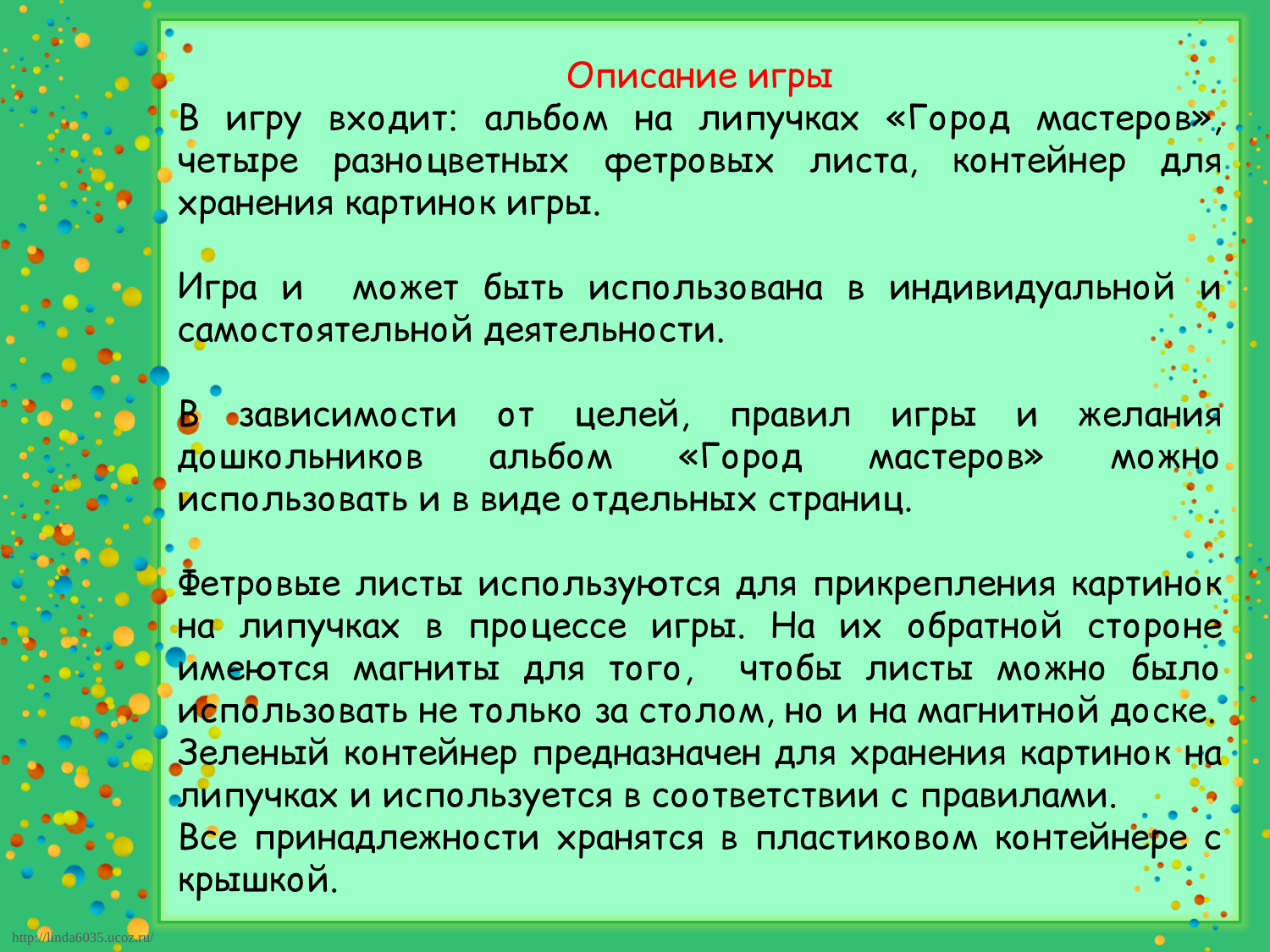

Описание игры
В игру входит: альбом на липучках «Город мастеров», четыре разноцветных фетровых листа, контейнер для хранения картинок игры.

Игра и  может быть использована в индивидуальной и самостоятельной деятельности.

В зависимости от целей, правил игры и желания дошкольников альбом «Город мастеров» можно использовать и в виде отдельных страниц.

Фетровые листы используются для прикрепления картинок на липучках в процессе игры. На их обратной стороне имеются магниты для того,  чтобы листы можно было использовать не только за столом, но и на магнитной доске.
Зеленый контейнер предназначен для хранения картинок на липучках и используется в соответствии с правилами.
Все принадлежности хранятся в пластиковом контейнере с крышкой.